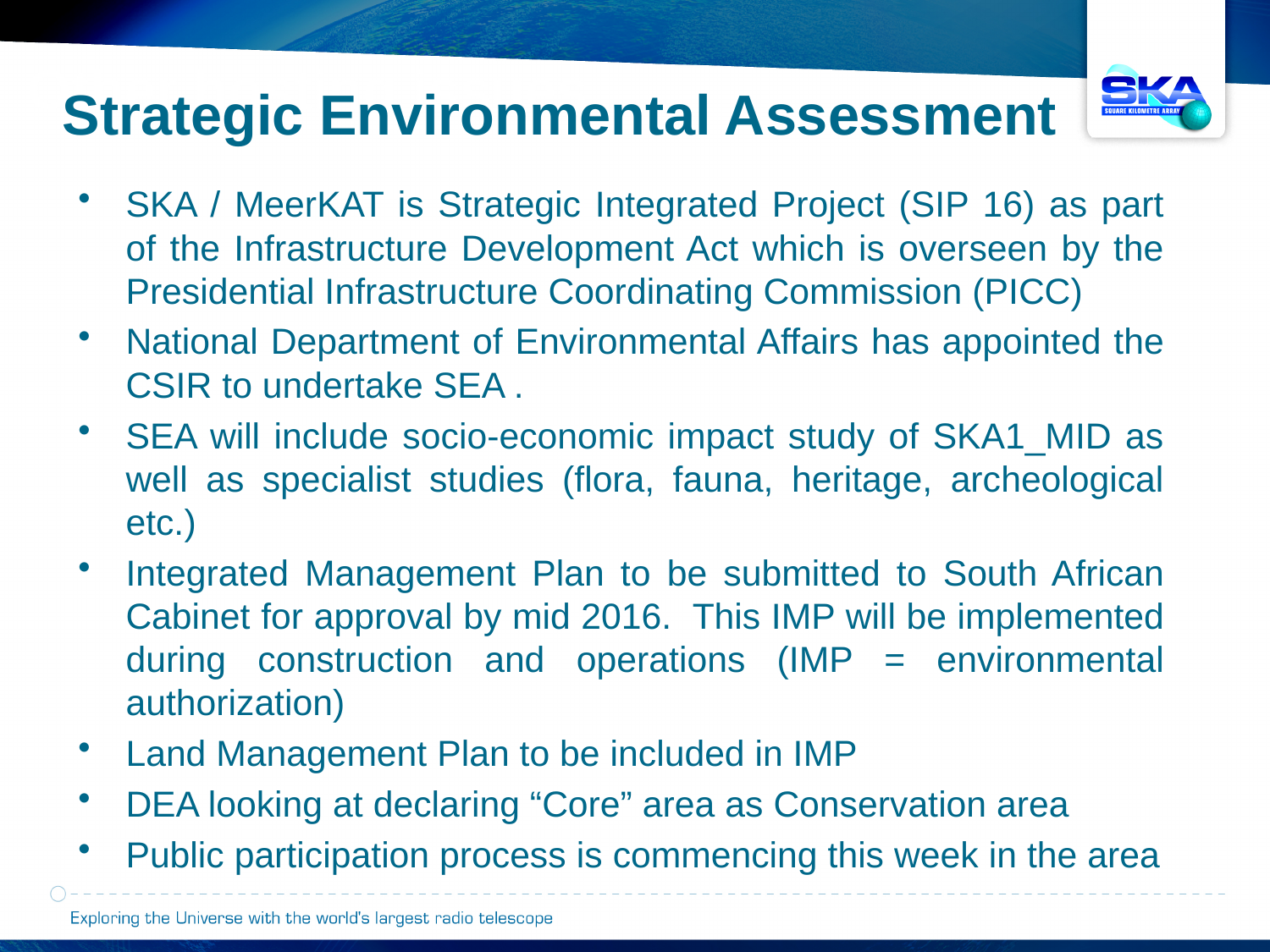

Other hosting issues
Strategic Environmental Assessment
SKA / MeerKAT is Strategic Integrated Project (SIP 16) as part of the Infrastructure Development Act which is overseen by the Presidential Infrastructure Coordinating Commission (PICC)
National Department of Environmental Affairs has appointed the CSIR to undertake SEA .
SEA will include socio-economic impact study of SKA1_MID as well as specialist studies (flora, fauna, heritage, archeological etc.)
Integrated Management Plan to be submitted to South African Cabinet for approval by mid 2016.  This IMP will be implemented during construction and operations (IMP = environmental authorization)
Land Management Plan to be included in IMP
DEA looking at declaring “Core” area as Conservation area
Public participation process is commencing this week in the area